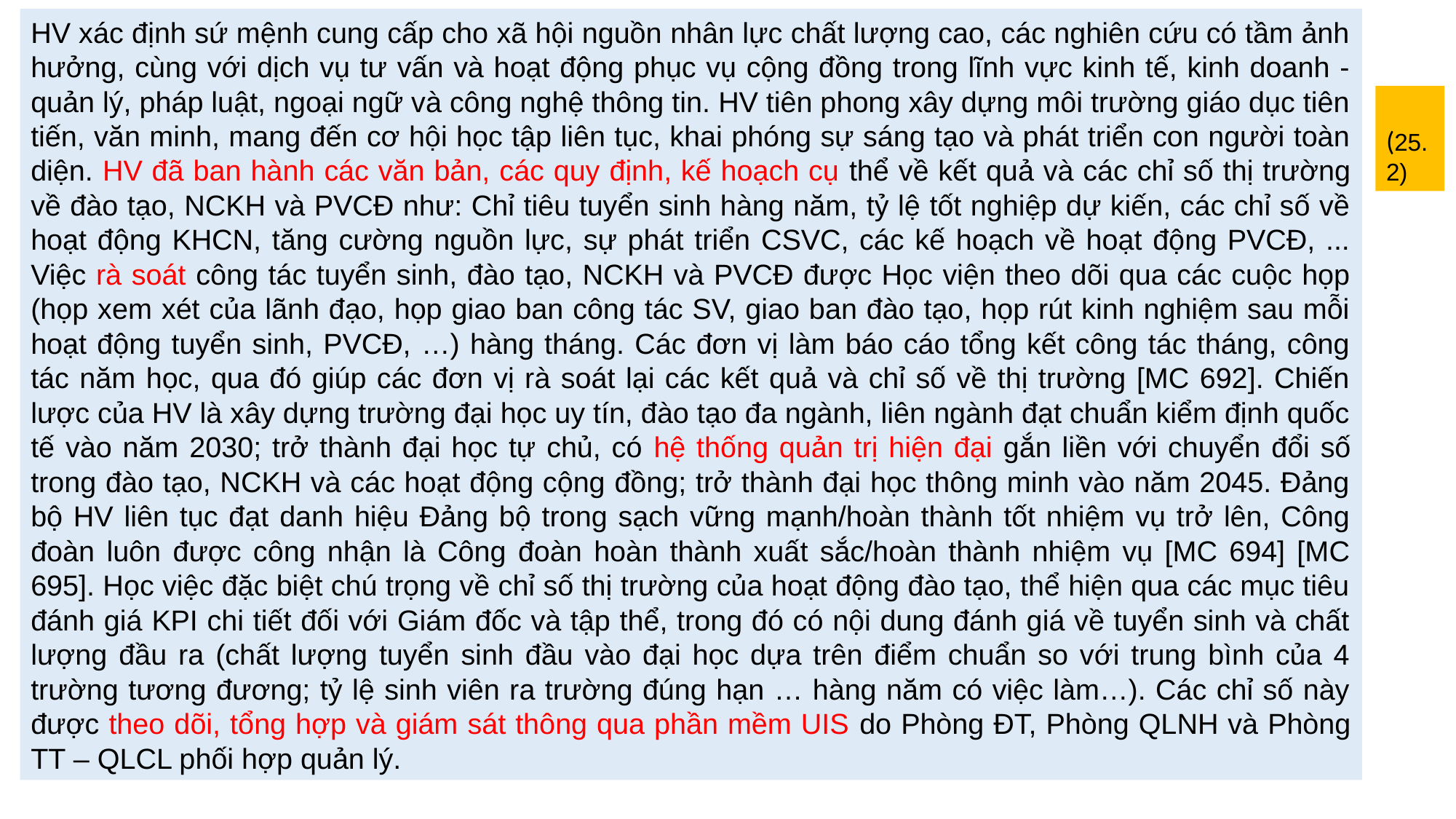

HV xác định sứ mệnh cung cấp cho xã hội nguồn nhân lực chất lượng cao, các nghiên cứu có tầm ảnh hưởng, cùng với dịch vụ tư vấn và hoạt động phục vụ cộng đồng trong lĩnh vực kinh tế, kinh doanh - quản lý, pháp luật, ngoại ngữ và công nghệ thông tin. HV tiên phong xây dựng môi trường giáo dục tiên tiến, văn minh, mang đến cơ hội học tập liên tục, khai phóng sự sáng tạo và phát triển con người toàn diện. HV đã ban hành các văn bản, các quy định, kế hoạch cụ thể về kết quả và các chỉ số thị trường về đào tạo, NCKH và PVCĐ như: Chỉ tiêu tuyển sinh hàng năm, tỷ lệ tốt nghiệp dự kiến, các chỉ số về hoạt động KHCN, tăng cường nguồn lực, sự phát triển CSVC, các kế hoạch về hoạt động PVCĐ, ... Việc rà soát công tác tuyển sinh, đào tạo, NCKH và PVCĐ được Học viện theo dõi qua các cuộc họp (họp xem xét của lãnh đạo, họp giao ban công tác SV, giao ban đào tạo, họp rút kinh nghiệm sau mỗi hoạt động tuyển sinh, PVCĐ, …) hàng tháng. Các đơn vị làm báo cáo tổng kết công tác tháng, công tác năm học, qua đó giúp các đơn vị rà soát lại các kết quả và chỉ số về thị trường [MC 692]. Chiến lược của HV là xây dựng trường đại học uy tín, đào tạo đa ngành, liên ngành đạt chuẩn kiểm định quốc tế vào năm 2030; trở thành đại học tự chủ, có hệ thống quản trị hiện đại gắn liền với chuyển đổi số trong đào tạo, NCKH và các hoạt động cộng đồng; trở thành đại học thông minh vào năm 2045. Đảng bộ HV liên tục đạt danh hiệu Đảng bộ trong sạch vững mạnh/hoàn thành tốt nhiệm vụ trở lên, Công đoàn luôn được công nhận là Công đoàn hoàn thành xuất sắc/hoàn thành nhiệm vụ [MC 694] [MC 695]. Học việc đặc biệt chú trọng về chỉ số thị trường của hoạt động đào tạo, thể hiện qua các mục tiêu đánh giá KPI chi tiết đối với Giám đốc và tập thể, trong đó có nội dung đánh giá về tuyển sinh và chất lượng đầu ra (chất lượng tuyển sinh đầu vào đại học dựa trên điểm chuẩn so với trung bình của 4 trường tương đương; tỷ lệ sinh viên ra trường đúng hạn … hàng năm có việc làm…). Các chỉ số này được theo dõi, tổng hợp và giám sát thông qua phần mềm UIS do Phòng ĐT, Phòng QLNH và Phòng TT – QLCL phối hợp quản lý.
   (25.2)